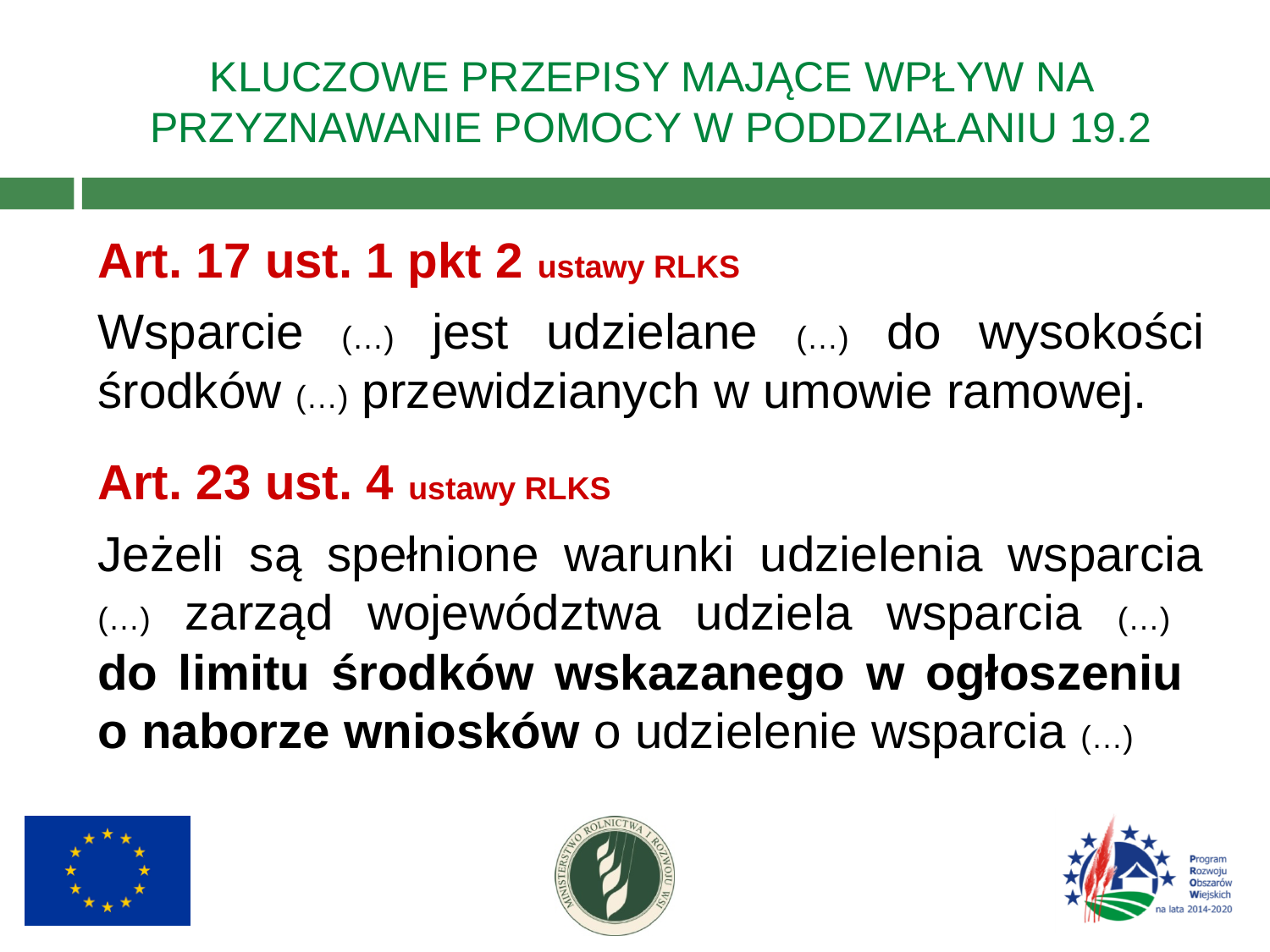

# KLUCZOWE PRZEPISY MAJĄCE WPŁYW NA PRZYZNAWANIE POMOCY W PODDZIAŁANIU 19.2
Art. 17 ust. 1 pkt 2 ustawy RLKS
Wsparcie (…) jest udzielane (…) do wysokości środków (…) przewidzianych w umowie ramowej.
Art. 23 ust. 4 ustawy RLKS
Jeżeli są spełnione warunki udzielenia wsparcia (…) zarząd województwa udziela wsparcia (…)
do limitu środków wskazanego w ogłoszeniu
o naborze wniosków o udzielenie wsparcia (…)